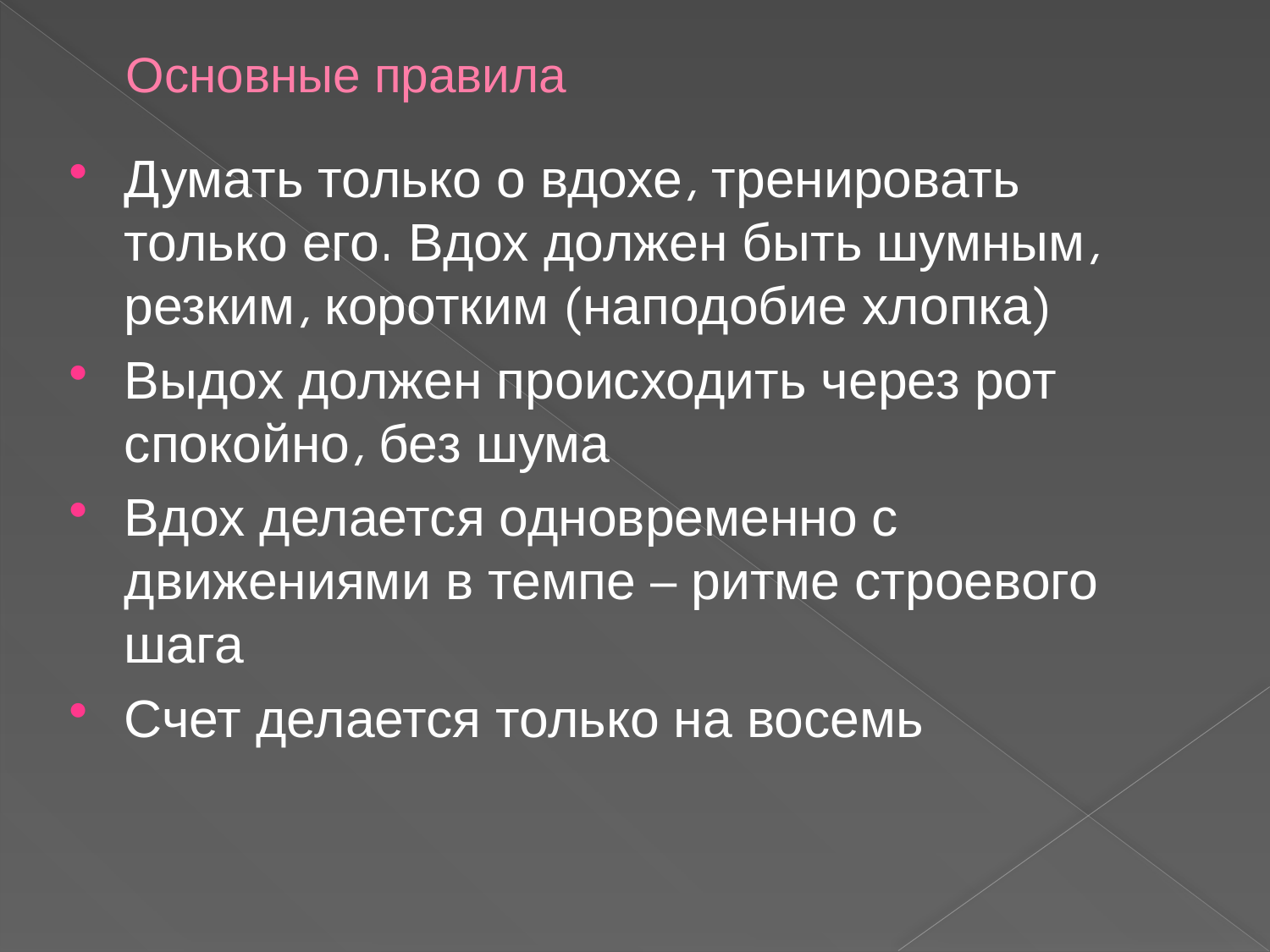

# Основные правила
Думать только о вдохе, тренировать только его. Вдох должен быть шумным, резким, коротким (наподобие хлопка)
Выдох должен происходить через рот спокойно, без шума
Вдох делается одновременно с движениями в темпе – ритме строевого шага
Счет делается только на восемь